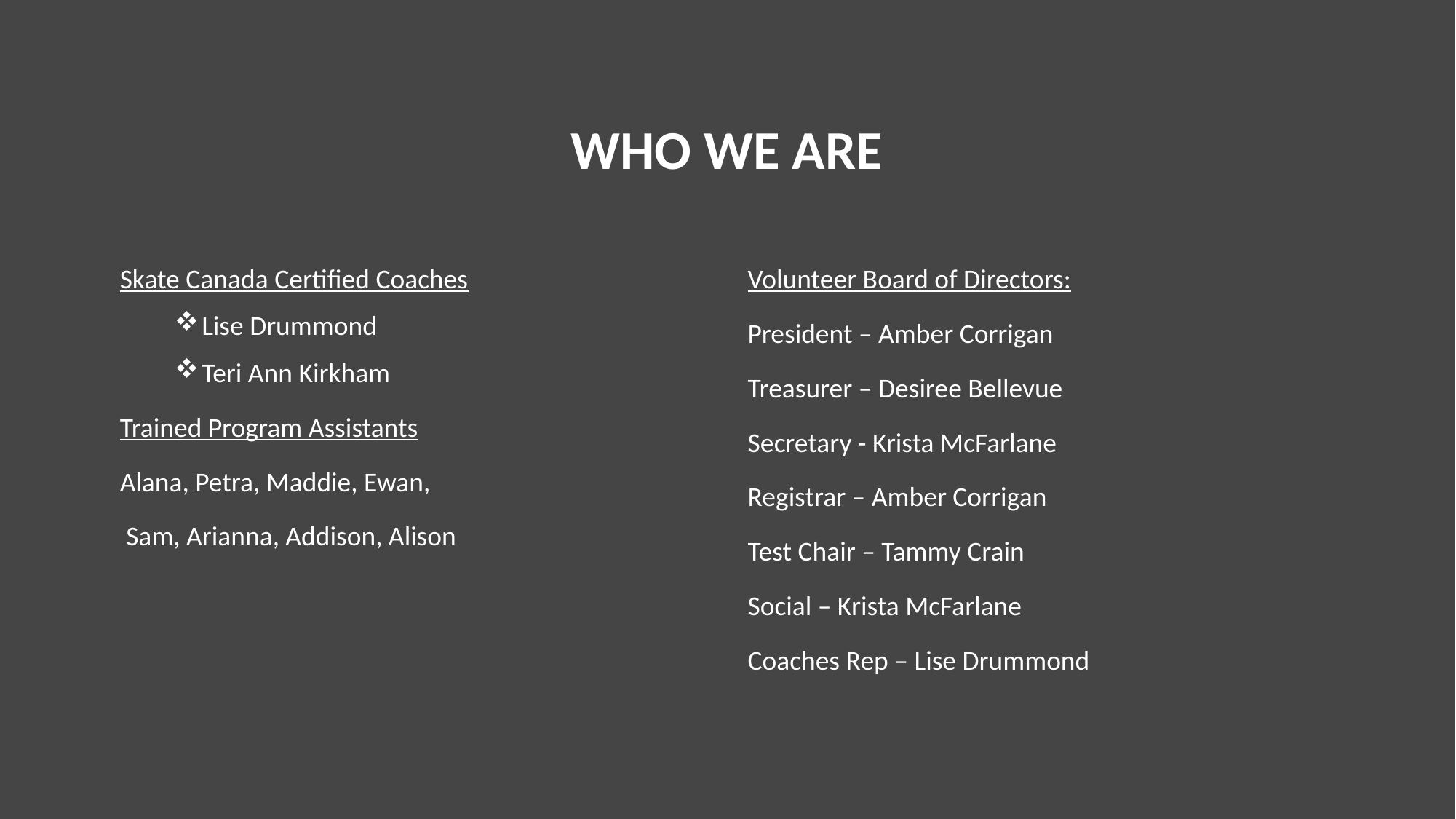

# Who we are
Skate Canada Certified Coaches
Lise Drummond
Teri Ann Kirkham
Trained Program Assistants
Alana, Petra, Maddie, Ewan,
 Sam, Arianna, Addison, Alison

Volunteer Board of Directors:
President – Amber Corrigan
Treasurer – Desiree Bellevue
Secretary - Krista McFarlane
Registrar – Amber Corrigan
Test Chair – Tammy Crain
Social – Krista McFarlane
Coaches Rep – Lise Drummond